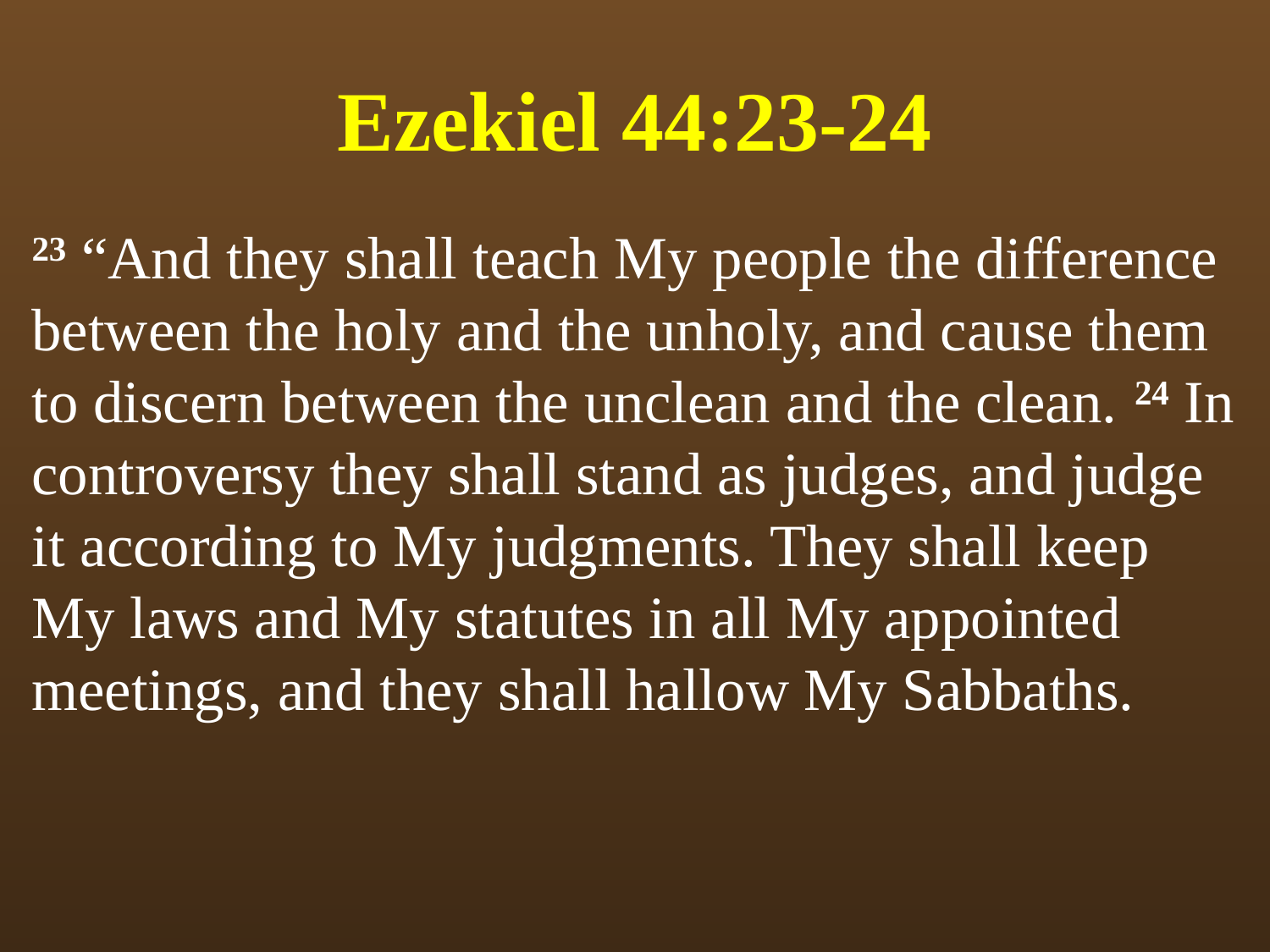

# Ezekiel 44:23-24
23 “And they shall teach My people the difference between the holy and the unholy, and cause them to discern between the unclean and the clean. 24 In controversy they shall stand as judges, and judge it according to My judgments. They shall keep My laws and My statutes in all My appointed meetings, and they shall hallow My Sabbaths.